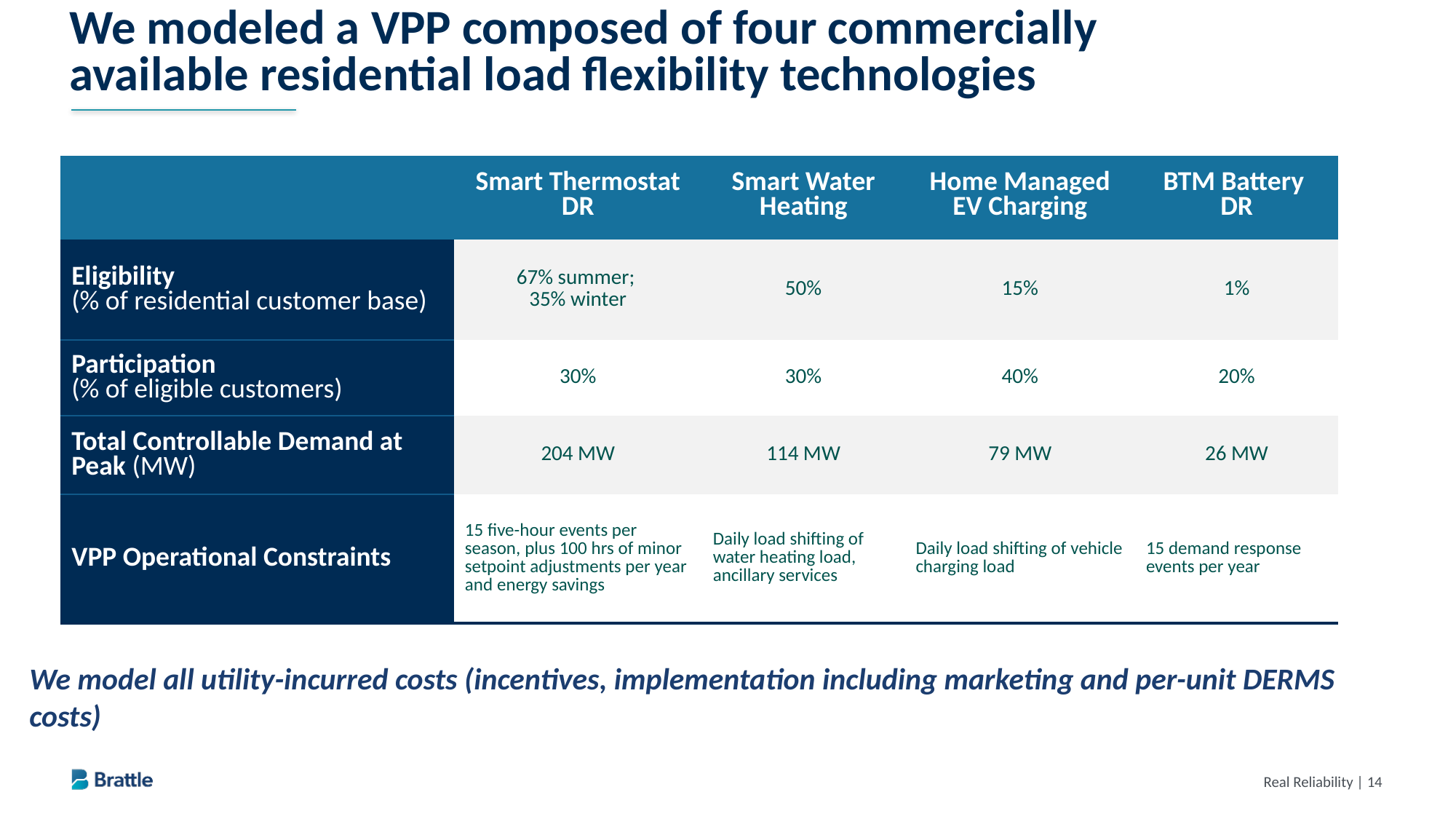

# We modeled a VPP composed of four commercially available residential load flexibility technologies
|  | Smart Thermostat DR | Smart Water Heating | Home Managed EV Charging | BTM Battery DR |
| --- | --- | --- | --- | --- |
| Eligibility (% of residential customer base) | 67% summer; 35% winter | 50% | 15% | 1% |
| Participation (% of eligible customers) | 30% | 30% | 40% | 20% |
| Total Controllable Demand at Peak (MW) | 204 MW | 114 MW | 79 MW | 26 MW |
| VPP Operational Constraints | 15 five-hour events per season, plus 100 hrs of minor setpoint adjustments per year and energy savings | Daily load shifting of water heating load, ancillary services | Daily load shifting of vehicle charging load | 15 demand response events per year |
We model all utility-incurred costs (incentives, implementation including marketing and per-unit DERMS costs)
Real Reliability | 14